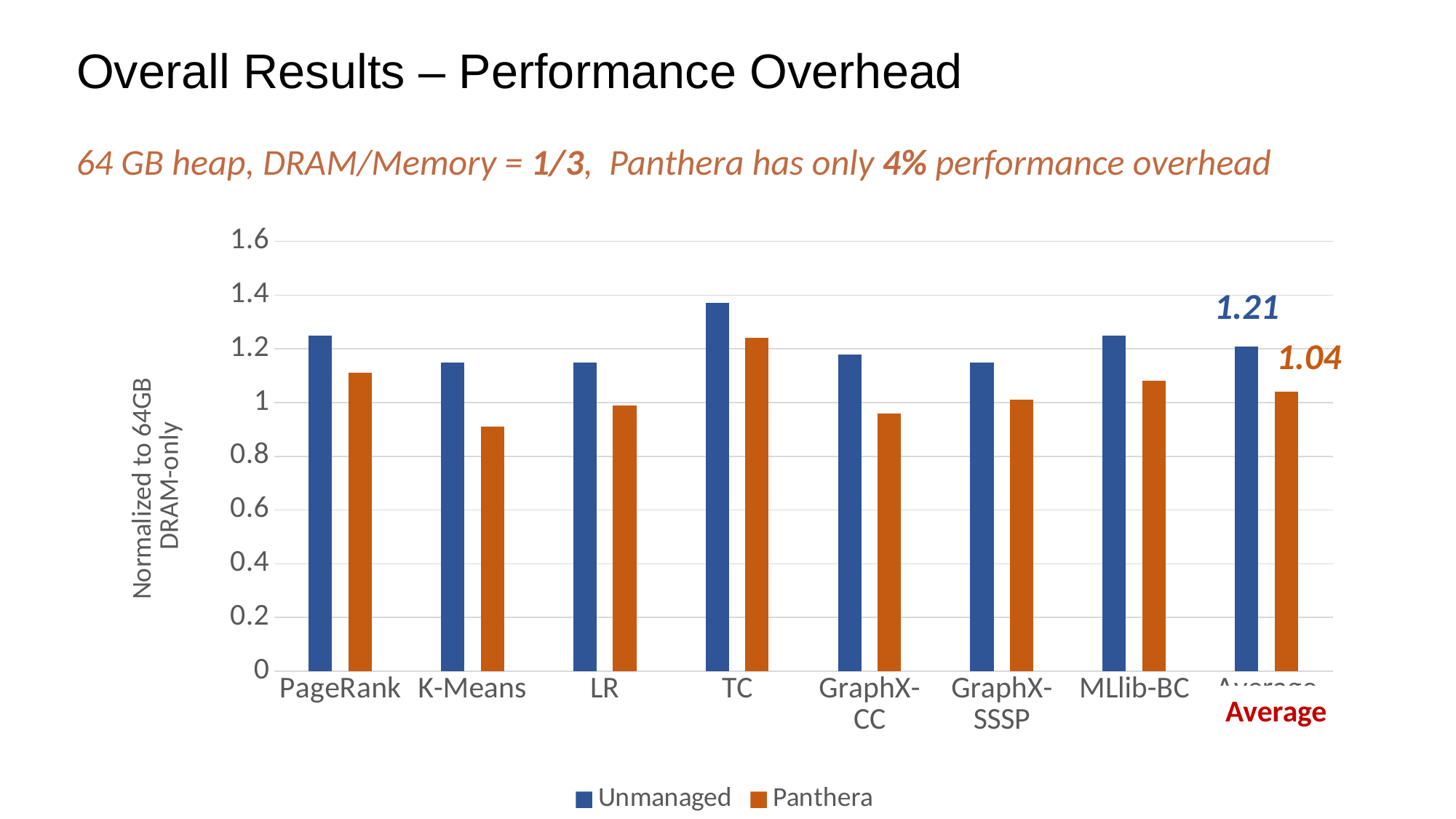

# Overall Results – Performance Overhead
64 GB heap, DRAM/Memory = 1/3,  Panthera has only 4% performance overhead

### Chart

| Category | Unmanaged | Panthera |
|---|---|---|
| PageRank | 1.25 | 1.11 |
| K-Means | 1.15 | 0.91 |
| LR | 1.15 | 0.99 |
| TC | 1.37 | 1.24 |
| GraphX- CC | 1.18 | 0.96 |
| GraphX- SSSP | 1.15 | 1.01 |
| MLlib-BC | 1.25 | 1.08 |
| Average | 1.21 | 1.04 |
1.21
1.04
Average